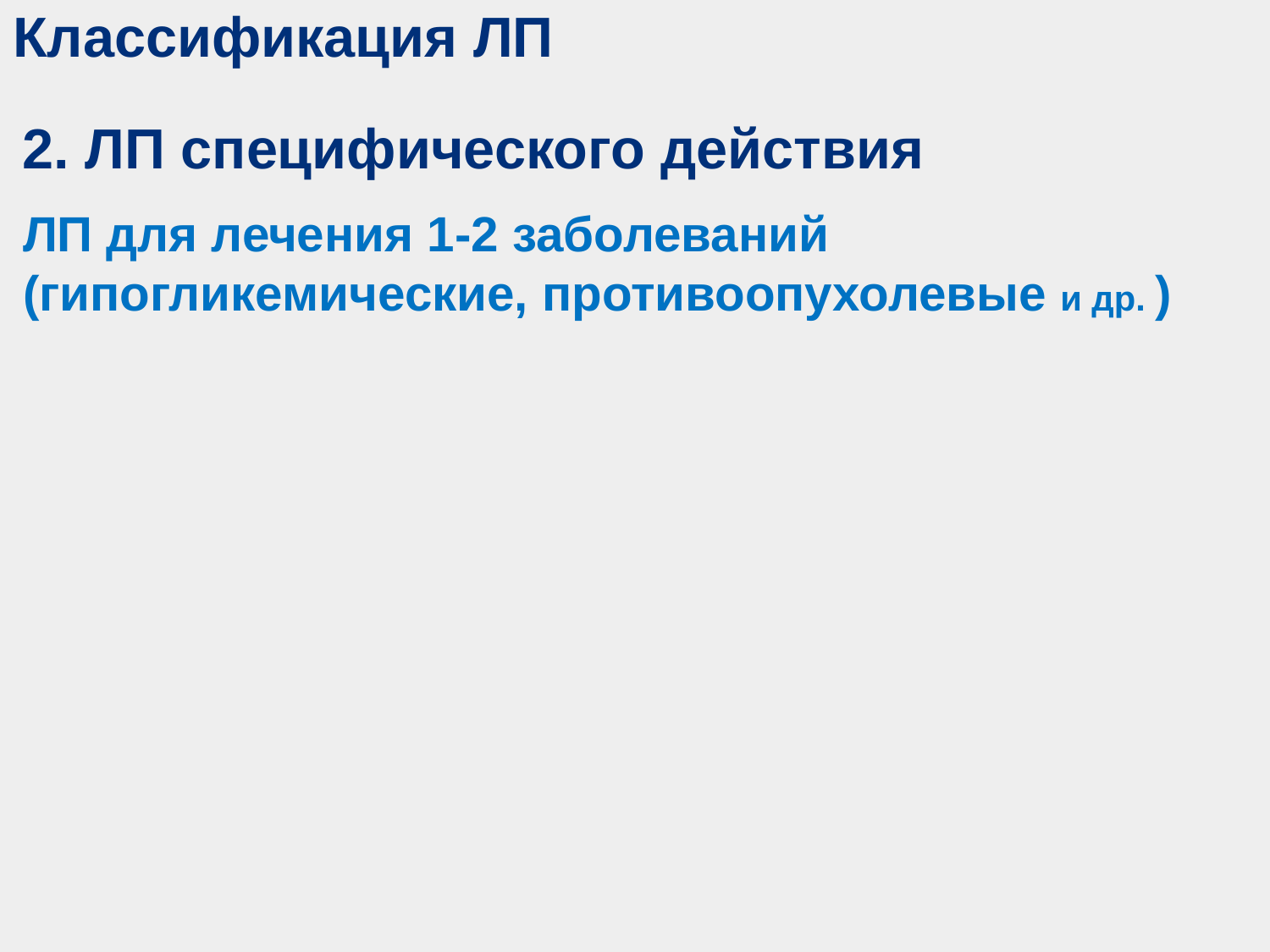

# Классификация ЛП
2. ЛП специфического действия
ЛП для лечения 1-2 заболеваний (гипогликемические, противоопухолевые и др. )